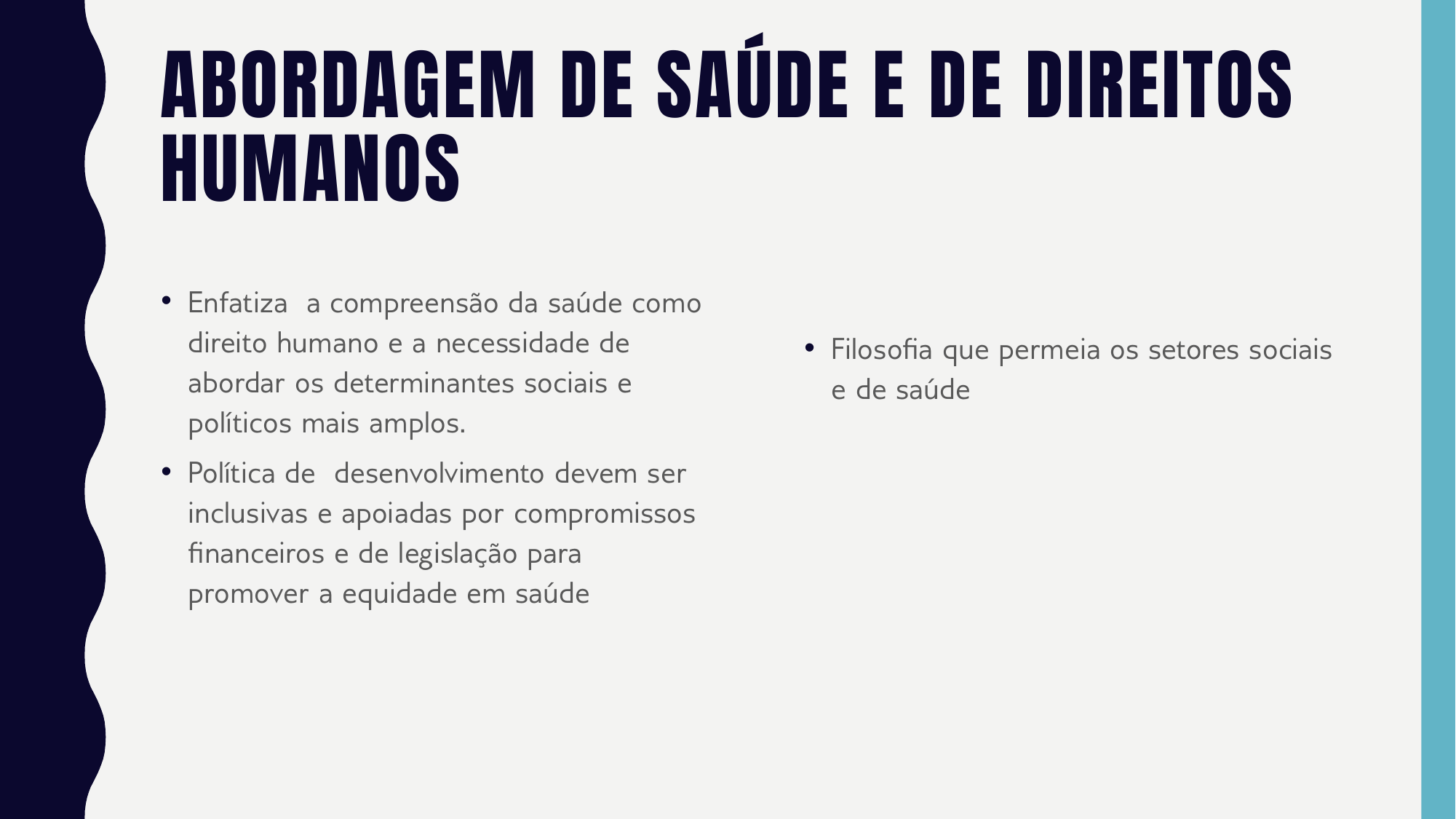

# Abordagem de saúde e de direitos humanos
Enfatiza  a compreensão da saúde como direito humano e a necessidade de abordar os determinantes sociais e políticos mais amplos.
Política de  desenvolvimento devem ser inclusivas e apoiadas por compromissos financeiros e de legislação para promover a equidade em saúde

Filosofia que permeia os setores sociais e de saúde